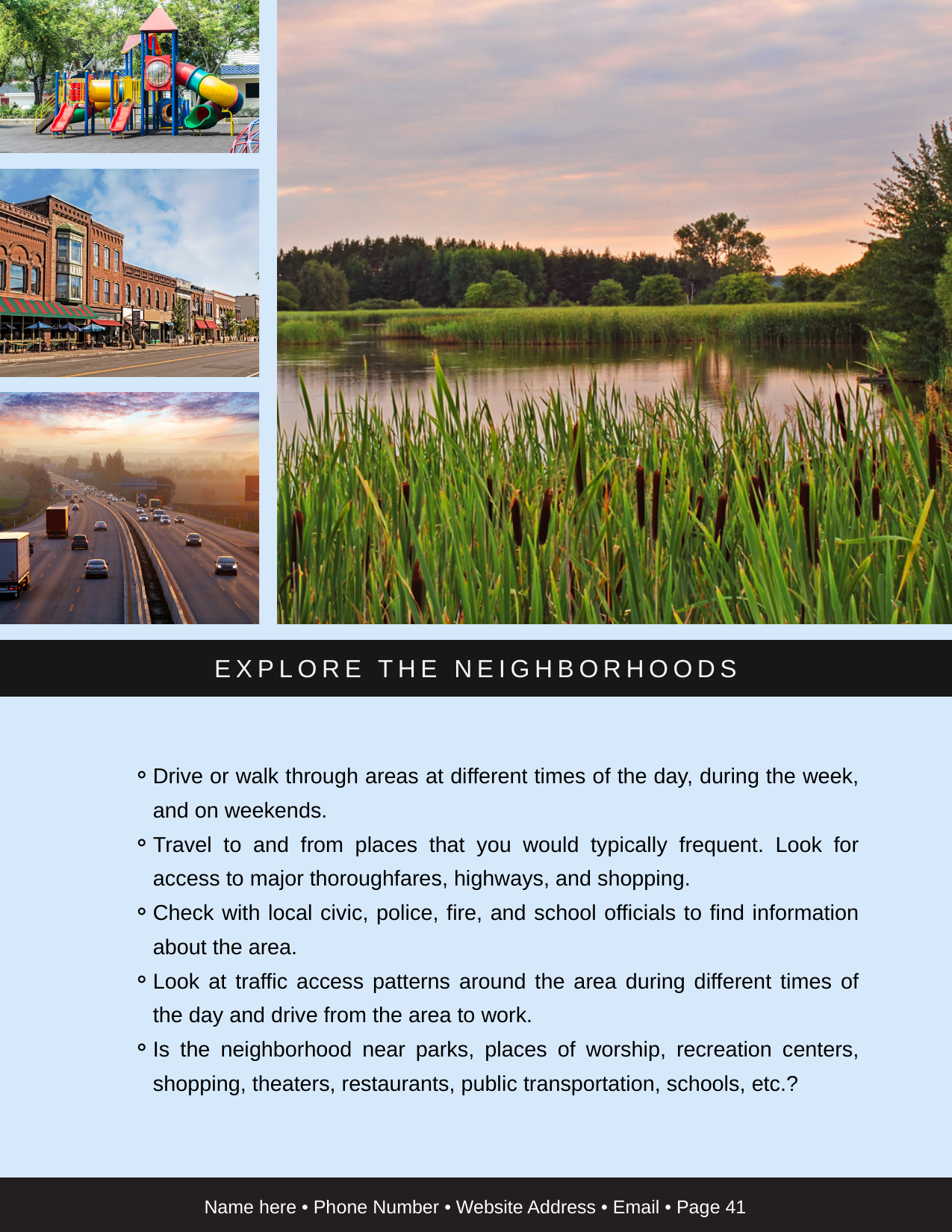

EXPLORE THE NEIGHBORHOODS

Drive or walk through areas at different times of the day, during the week, and on weekends.
Travel to and from places that you would typically frequent. Look for access to major thoroughfares, highways, and shopping.
Check with local civic, police, fire, and school officials to find information about the area.
Look at traffic access patterns around the area during different times of the day and drive from the area to work.
Is the neighborhood near parks, places of worship, recreation centers, shopping, theaters, restaurants, public transportation, schools, etc.?

Name here • Phone Number • Website Address • Email • Page 41